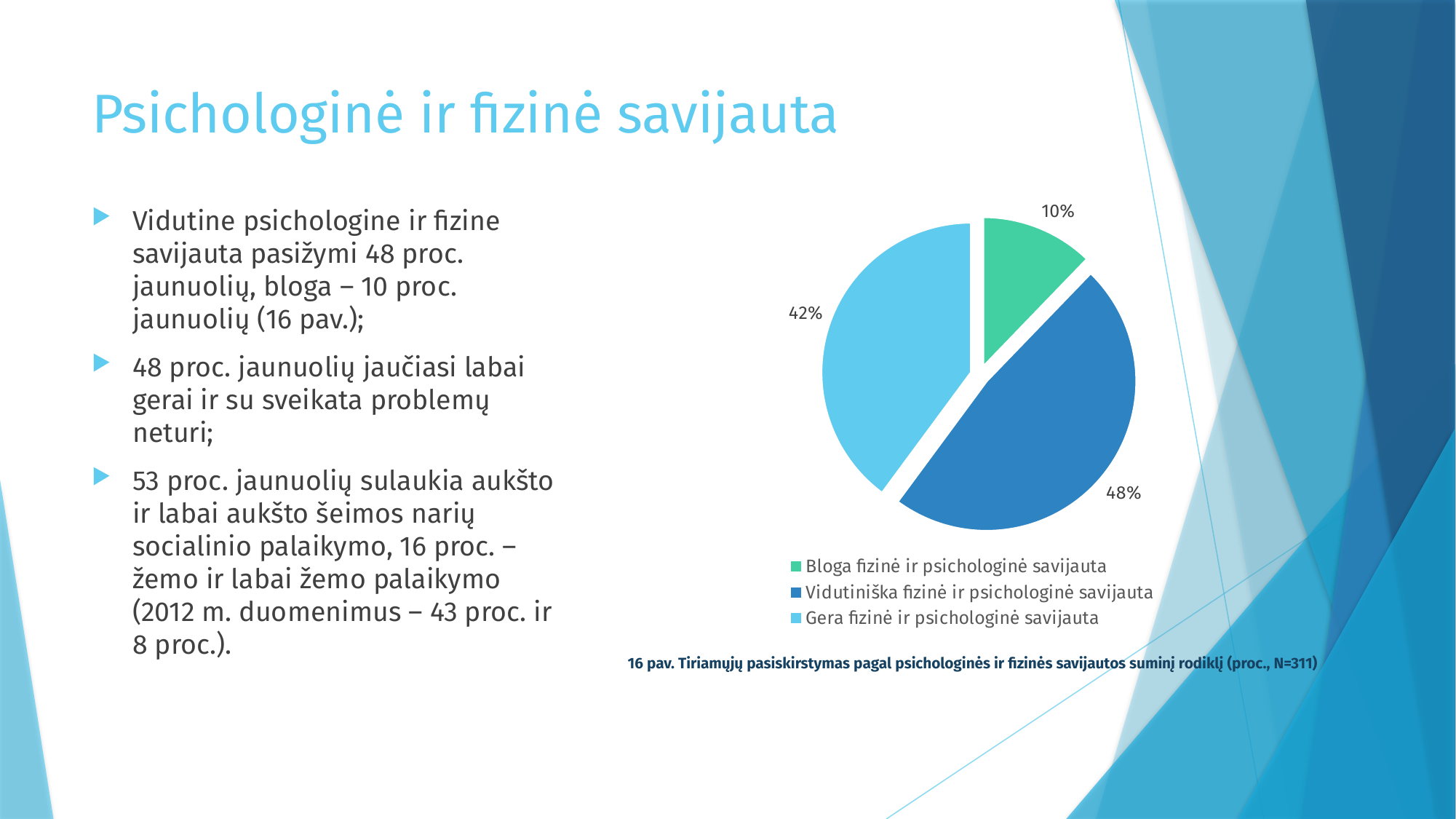

# Psichologinė ir fizinė savijauta

### Chart

| Category |  |
|---|---|
| Bloga fizinė ir psichologinė savijauta | 12.218649517684888 |
| Vidutiniška fizinė ir psichologinė savijauta | 47.90996784565916 |
| Gera fizinė ir psichologinė savijauta | 39.87138263665595 |
Vidutine psichologine ir fizine savijauta pasižymi 48 proc. jaunuolių, bloga – 10 proc. jaunuolių (16 pav.);
48 proc. jaunuolių jaučiasi labai gerai ir su sveikata problemų neturi;
53 proc. jaunuolių sulaukia aukšto ir labai aukšto šeimos narių socialinio palaikymo, 16 proc. – žemo ir labai žemo palaikymo (2012 m. duomenimus – 43 proc. ir 8 proc.).

16 pav. Tiriamųjų pasiskirstymas pagal psichologinės ir fizinės savijautos suminį rodiklį (proc., N=311)